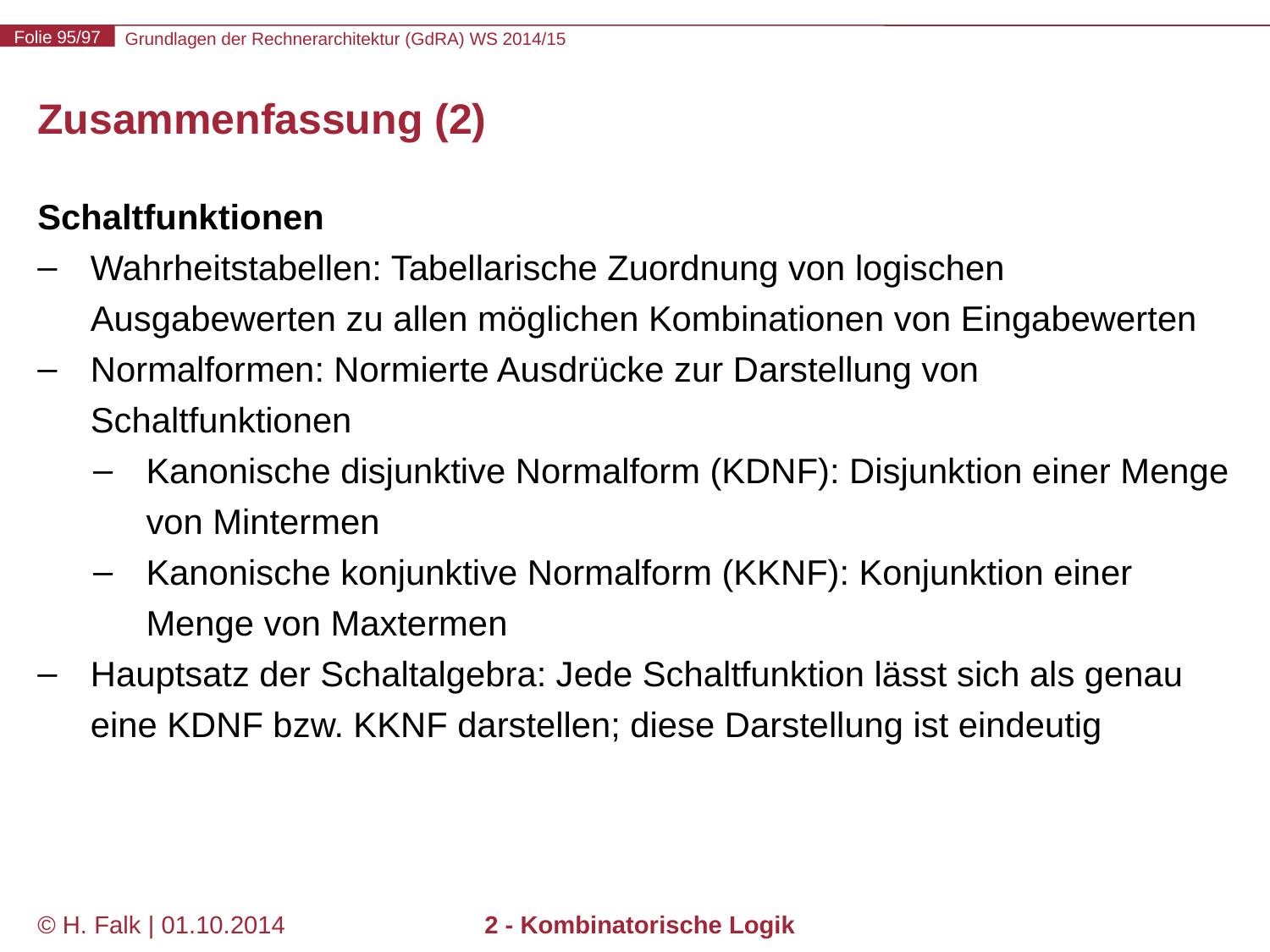

# Zusammenfassung (2)
Schaltfunktionen
Wahrheitstabellen: Tabellarische Zuordnung von logischen Ausgabewerten zu allen möglichen Kombinationen von Eingabewerten
Normalformen: Normierte Ausdrücke zur Darstellung von Schaltfunktionen
Kanonische disjunktive Normalform (KDNF): Disjunktion einer Menge von Mintermen
Kanonische konjunktive Normalform (KKNF): Konjunktion einer Menge von Maxtermen
Hauptsatz der Schaltalgebra: Jede Schaltfunktion lässt sich als genau eine KDNF bzw. KKNF darstellen; diese Darstellung ist eindeutig
© H. Falk | 01.10.2014
2 - Kombinatorische Logik